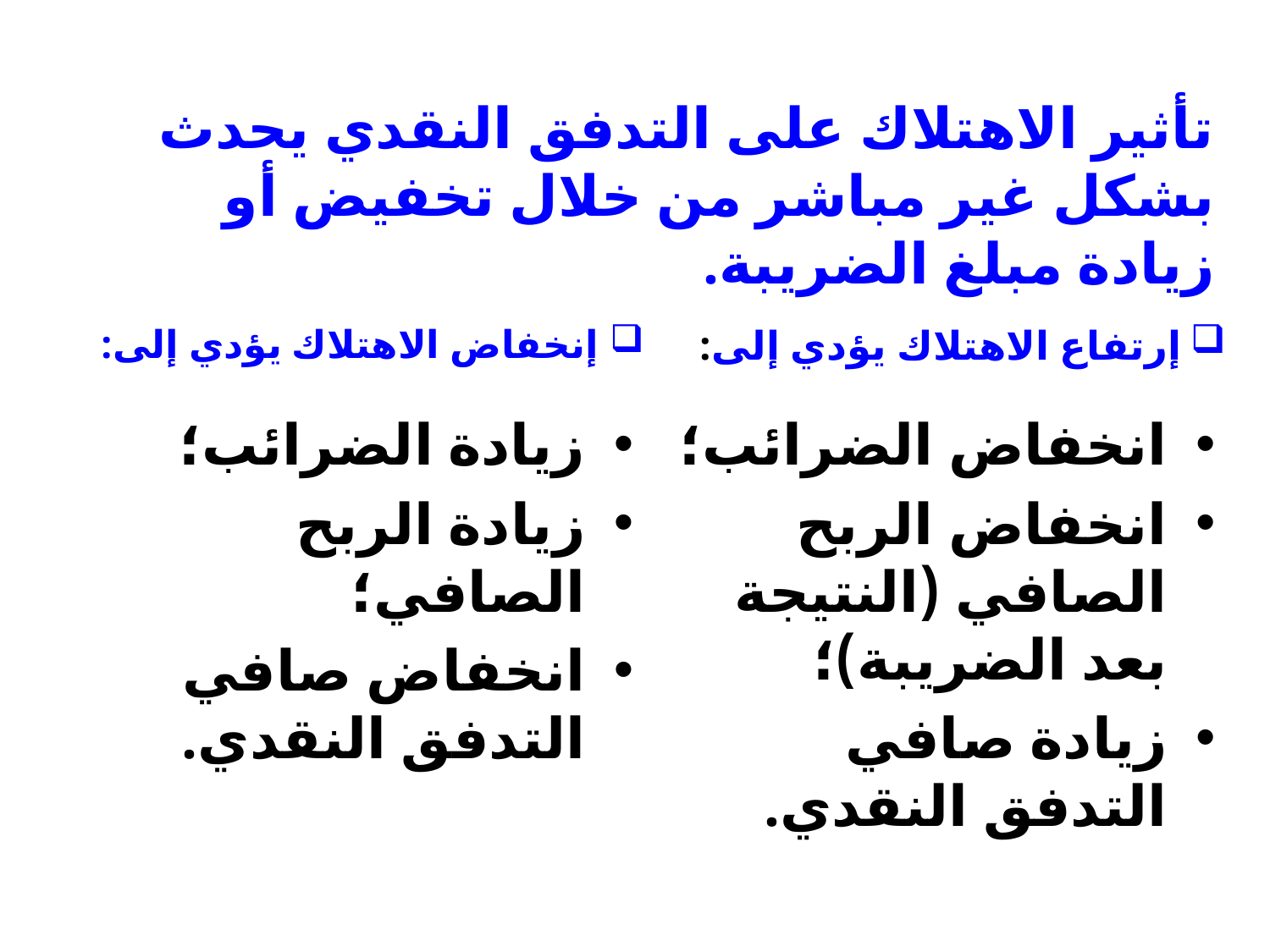

تأثير الاهتلاك على التدفق النقدي يحدث بشكل غير مباشر من خلال تخفيض أو زيادة مبلغ الضريبة.
إنخفاض الاهتلاك يؤدي إلى:
إرتفاع الاهتلاك يؤدي إلى:
زيادة الضرائب؛
زيادة الربح الصافي؛
انخفاض صافي التدفق النقدي.
انخفاض الضرائب؛
انخفاض الربح الصافي (النتيجة بعد الضريبة)؛
زيادة صافي التدفق النقدي.